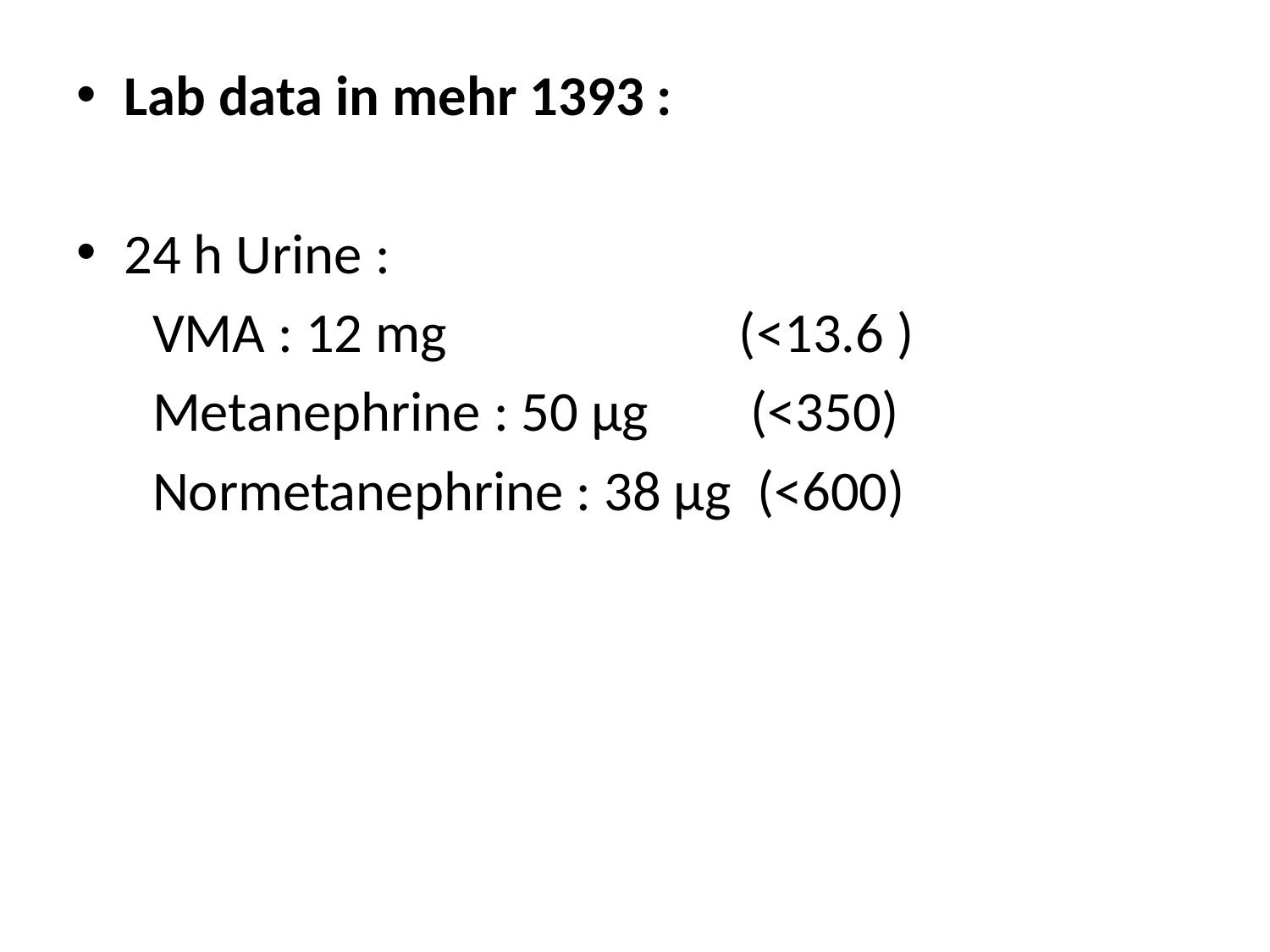

#
Lab data in mehr 1393 :

24 h Urine :
      VMA : 12 mg                       (<13.6 )
      Metanephrine : 50 µg        (<350)
      Normetanephrine : 38 µg  (<600)